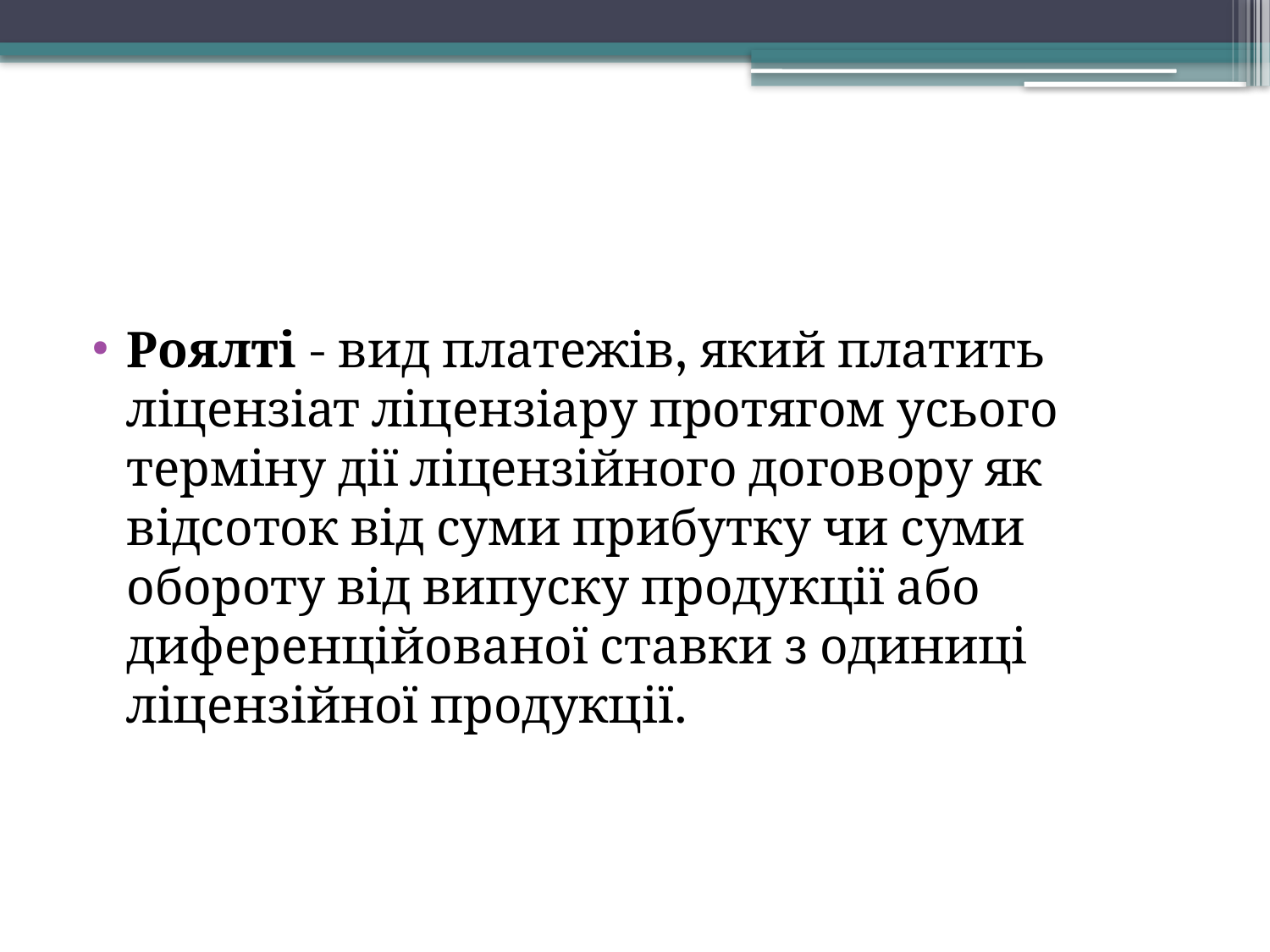

Роялті - вид платежів, який платить ліцензіат ліцензіару протягом усього терміну дії ліцензійного договору як відсоток від суми прибутку чи суми обороту від випуску продукції або диференційованої ставки з одиниці ліцензійної продукції.